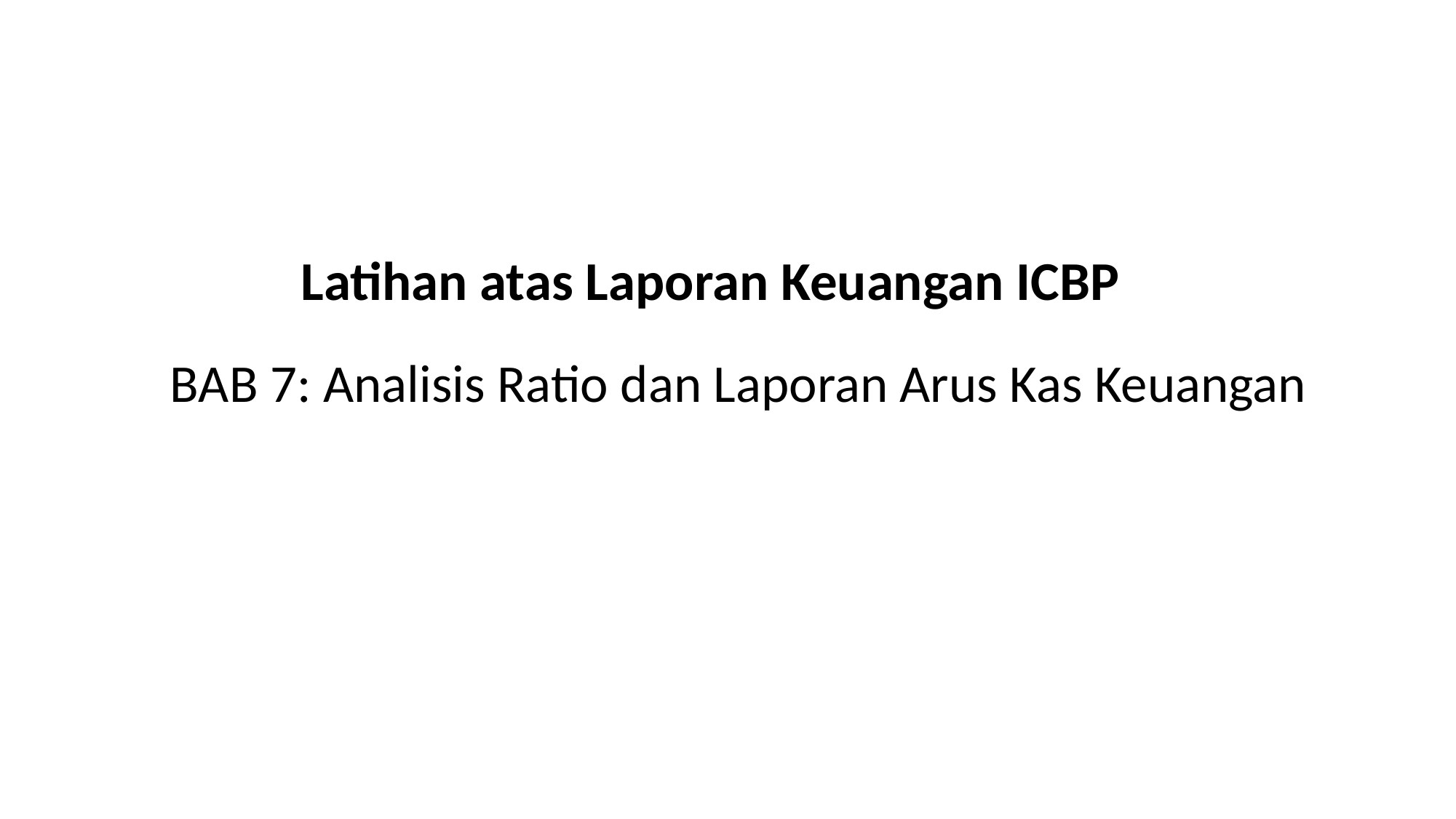

# BAB 7: Analisis Ratio dan Laporan Arus Kas Keuangan

Latihan atas Laporan Keuangan ICBP